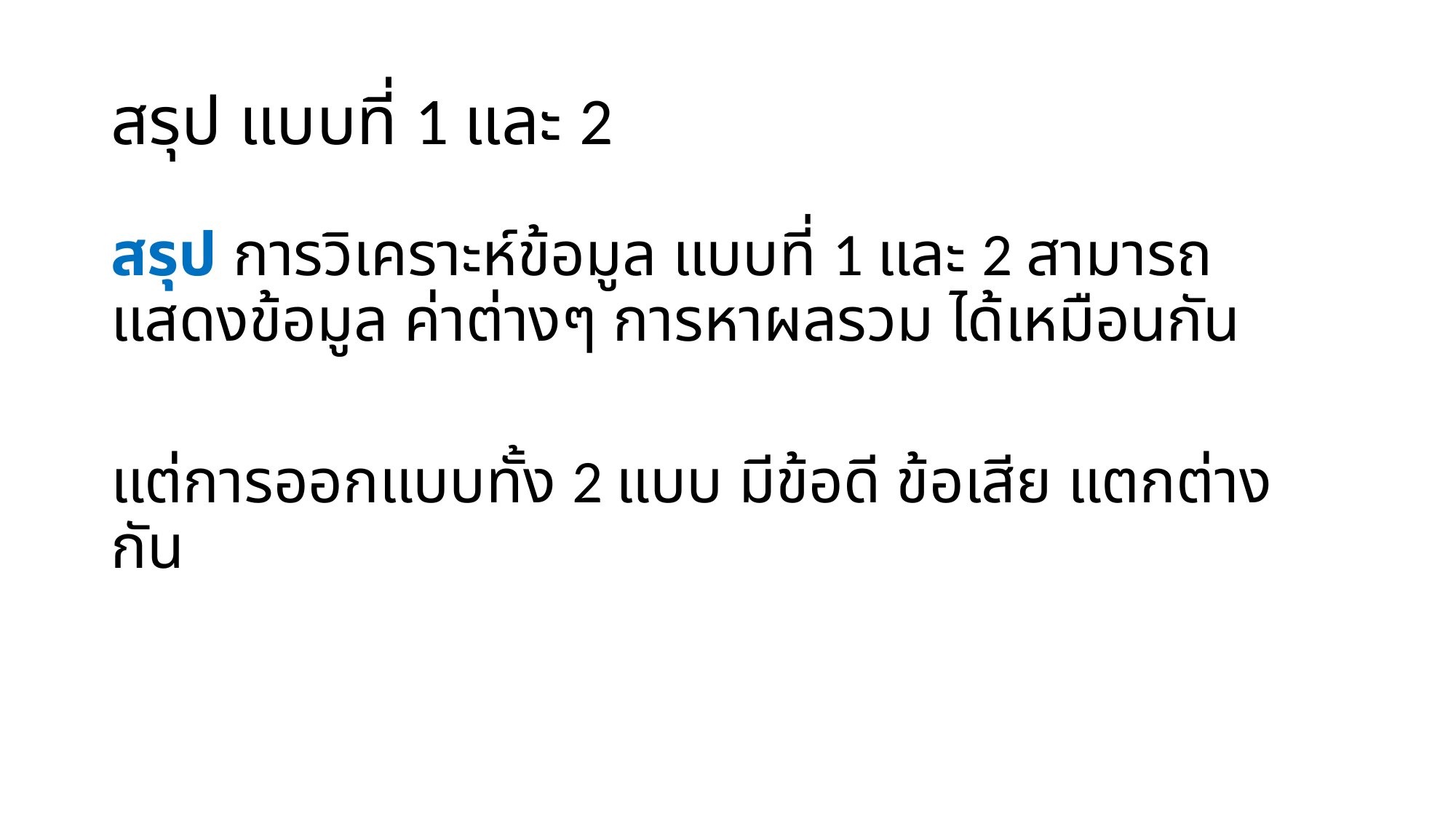

# สรุป แบบที่ 1 และ 2
สรุป การวิเคราะห์ข้อมูล แบบที่ 1 และ 2 สามารถแสดงข้อมูล ค่าต่างๆ การหาผลรวม ได้เหมือนกัน

แต่การออกแบบทั้ง 2 แบบ มีข้อดี ข้อเสีย แตกต่างกัน